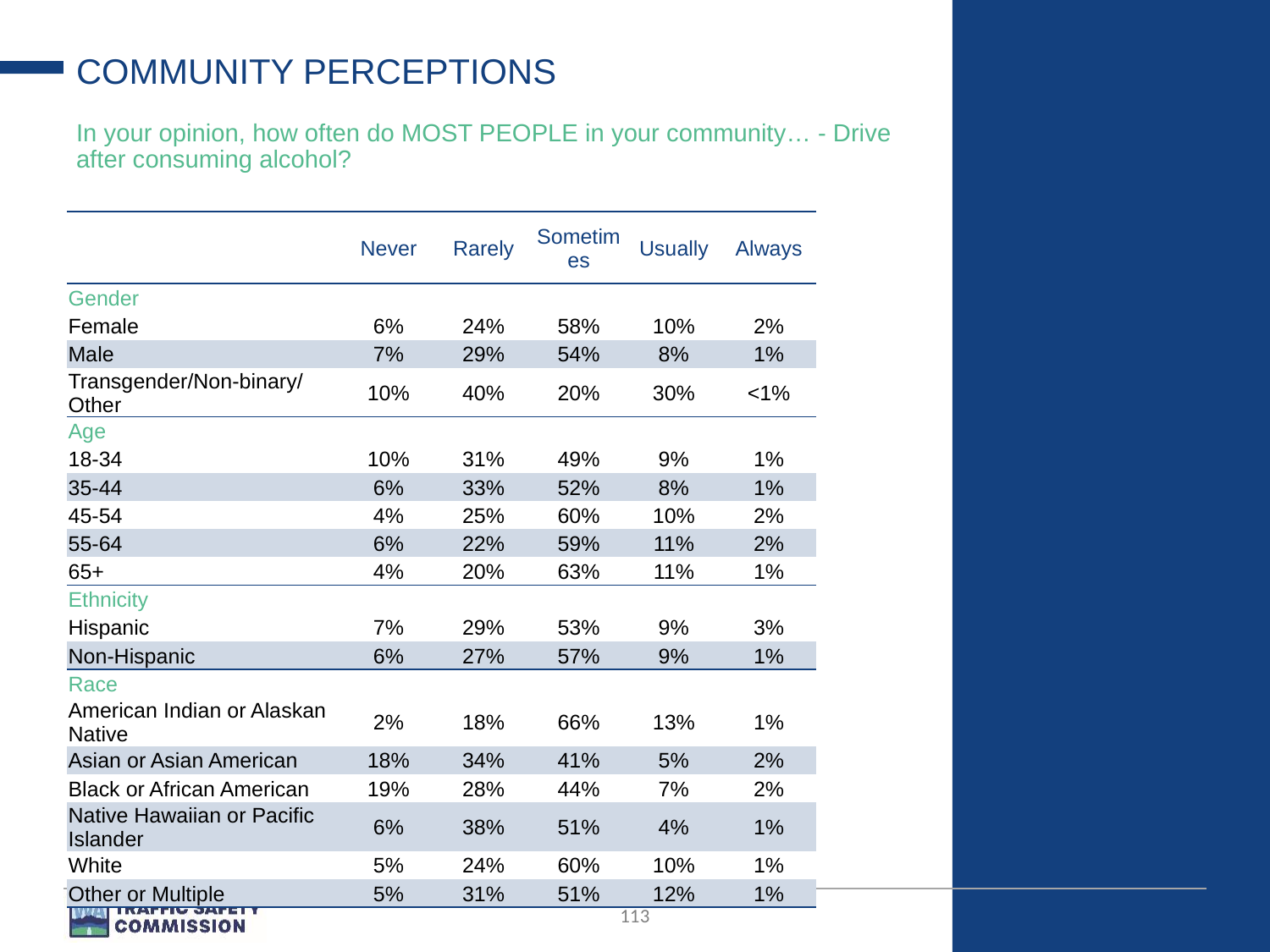

# COMMUNITY PERCEPTIONS
In your opinion, how often do MOST PEOPLE in your community… - Drive after consuming alcohol?
|  | Never | Rarely | Sometimes | Usually | Always |
| --- | --- | --- | --- | --- | --- |
| Gender |  |  |  |  |  |
| Female | 6% | 24% | 58% | 10% | 2% |
| Male | 7% | 29% | 54% | 8% | 1% |
| Transgender/Non-binary/Other | 10% | 40% | 20% | 30% | <1% |
| Age |  |  |  |  |  |
| 18-34 | 10% | 31% | 49% | 9% | 1% |
| 35-44 | 6% | 33% | 52% | 8% | 1% |
| 45-54 | 4% | 25% | 60% | 10% | 2% |
| 55-64 | 6% | 22% | 59% | 11% | 2% |
| 65+ | 4% | 20% | 63% | 11% | 1% |
| Ethnicity |  |  |  |  |  |
| Hispanic | 7% | 29% | 53% | 9% | 3% |
| Non-Hispanic | 6% | 27% | 57% | 9% | 1% |
| Race |  |  |  |  |  |
| American Indian or Alaskan Native | 2% | 18% | 66% | 13% | 1% |
| Asian or Asian American | 18% | 34% | 41% | 5% | 2% |
| Black or African American | 19% | 28% | 44% | 7% | 2% |
| Native Hawaiian or Pacific Islander | 6% | 38% | 51% | 4% | 1% |
| White | 5% | 24% | 60% | 10% | 1% |
| Other or Multiple | 5% | 31% | 51% | 12% | 1% |